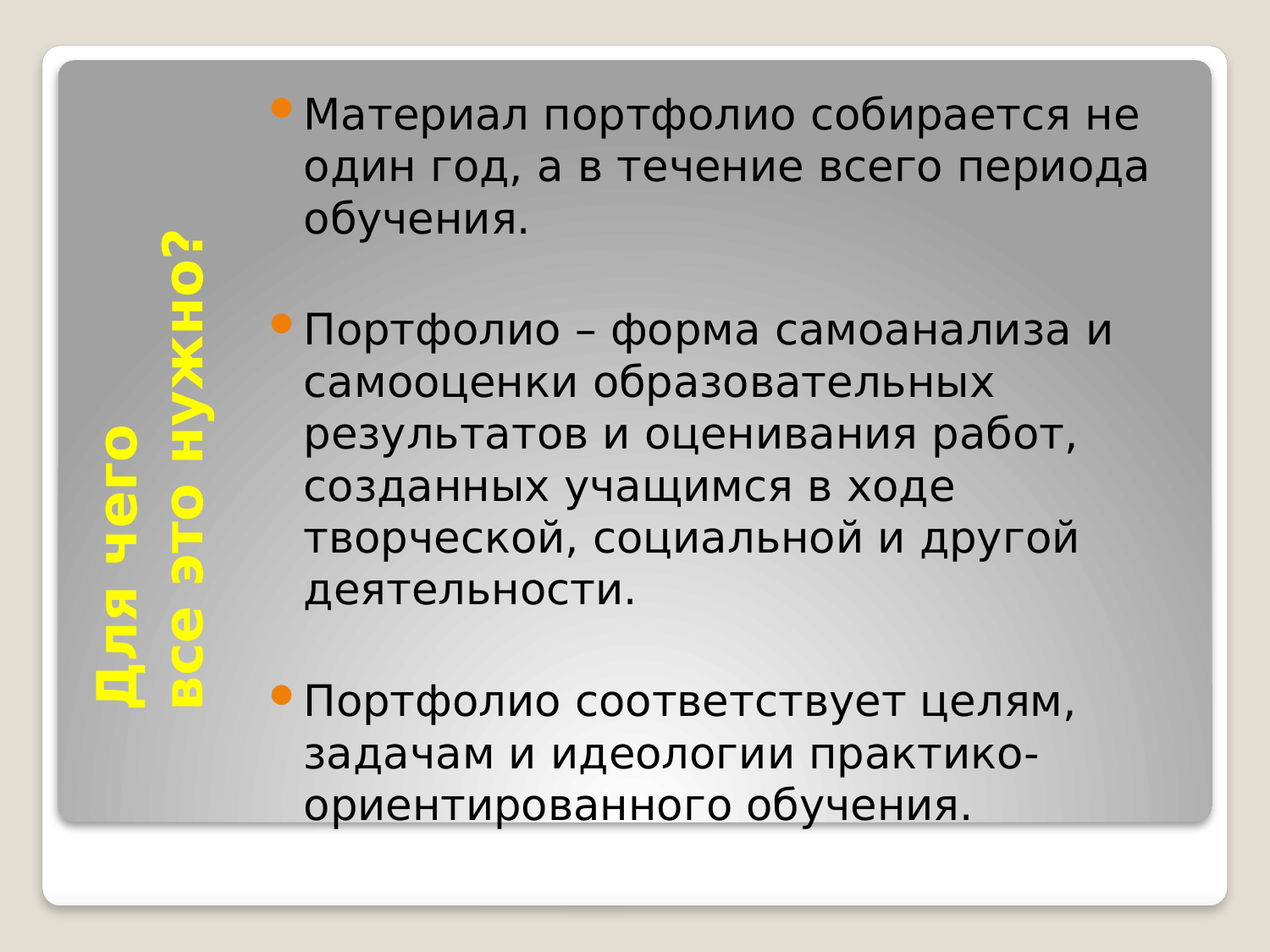

Материал портфолио собирается не один год, а в течение всего периода обучения.

Портфолио – форма самоанализа и самооценки образовательных результатов и оценивания работ, созданных учащимся в ходе  творческой, социальной и другой деятельности.

Портфолио соответствует целям, задачам и идеологии практико-ориентированного обучения.
# Для чего все это нужно?